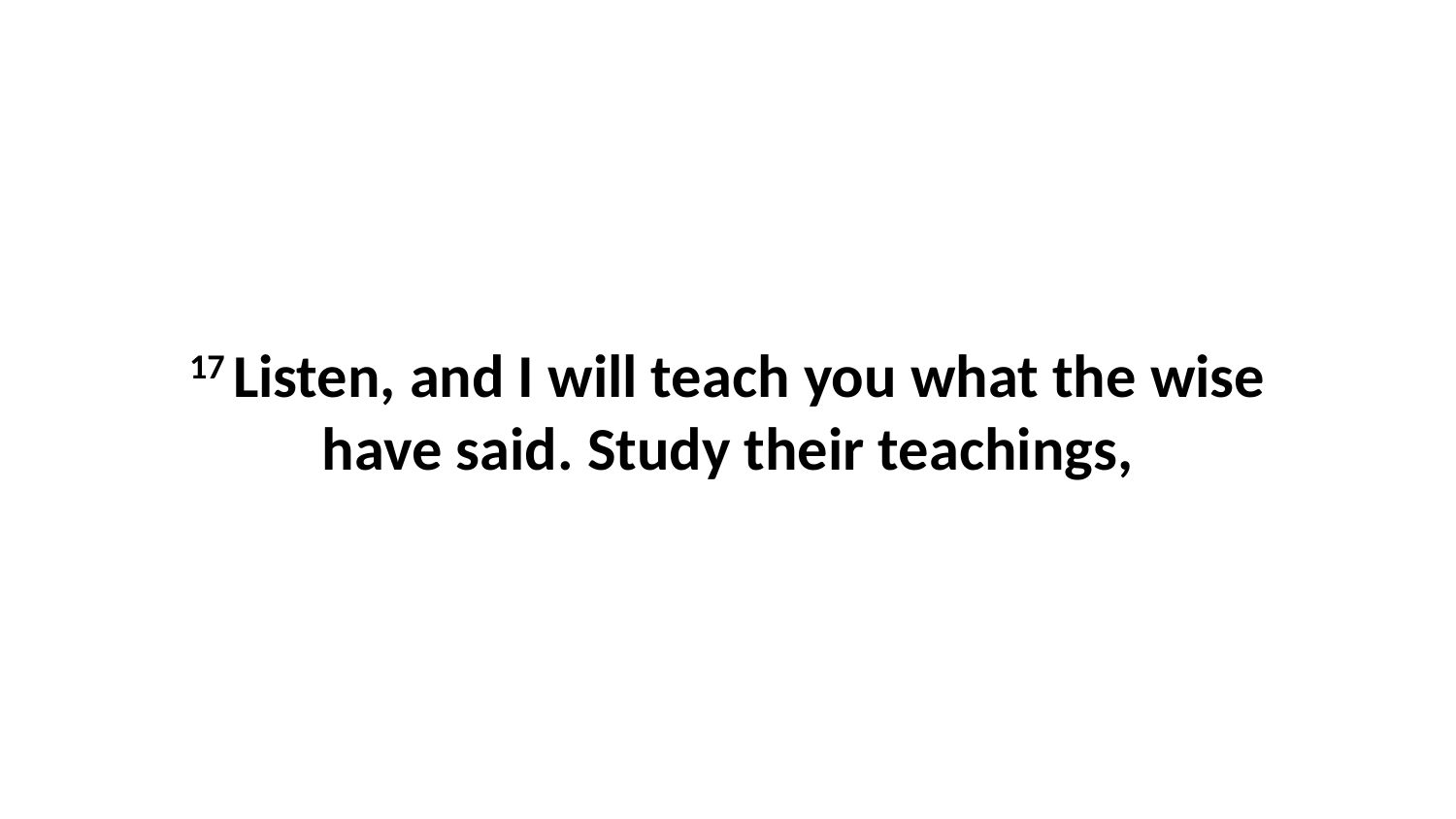

17 Listen, and I will teach you what the wise have said. Study their teachings,